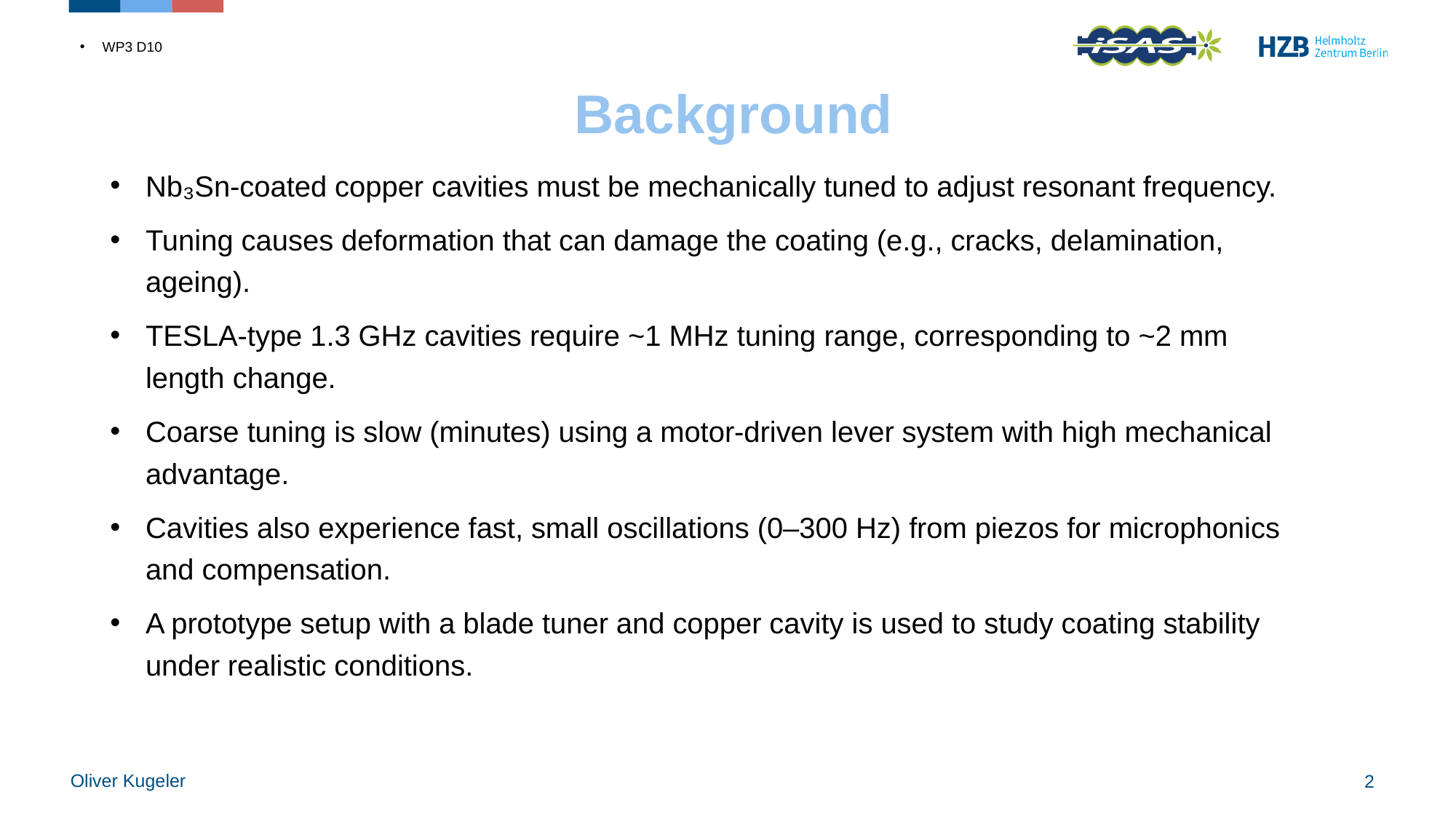

WP3 D10
# Background
Nb₃Sn-coated copper cavities must be mechanically tuned to adjust resonant frequency.
Tuning causes deformation that can damage the coating (e.g., cracks, delamination, ageing).
TESLA-type 1.3 GHz cavities require ~1 MHz tuning range, corresponding to ~2 mm length change.
Coarse tuning is slow (minutes) using a motor-driven lever system with high mechanical advantage.
Cavities also experience fast, small oscillations (0–300 Hz) from piezos for microphonics and compensation.
A prototype setup with a blade tuner and copper cavity is used to study coating stability under realistic conditions.
Oliver Kugeler